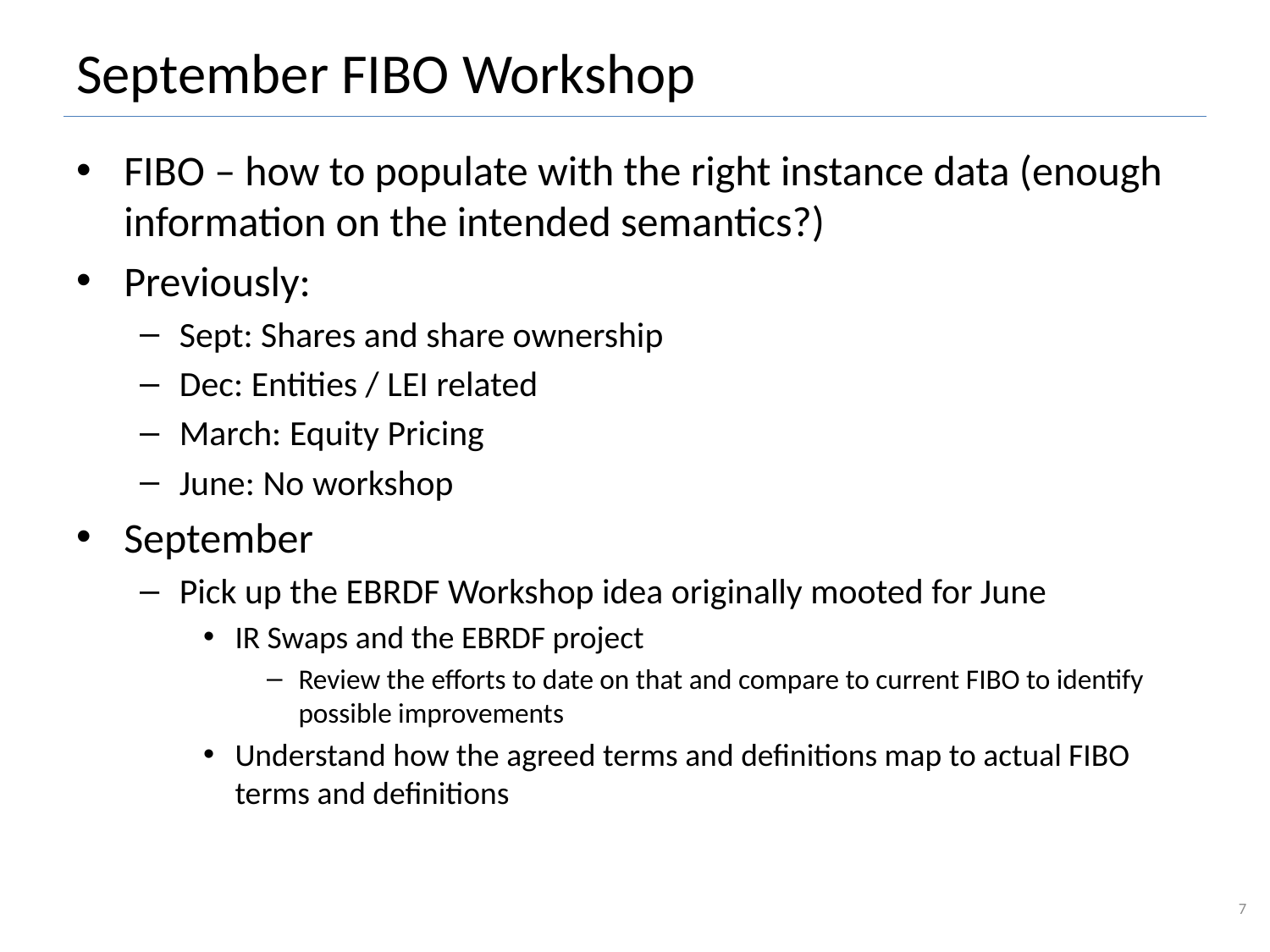

# September FIBO Workshop
FIBO – how to populate with the right instance data (enough information on the intended semantics?)
Previously:
Sept: Shares and share ownership
Dec: Entities / LEI related
March: Equity Pricing
June: No workshop
September
Pick up the EBRDF Workshop idea originally mooted for June
IR Swaps and the EBRDF project
Review the efforts to date on that and compare to current FIBO to identify possible improvements
Understand how the agreed terms and definitions map to actual FIBO terms and definitions
7